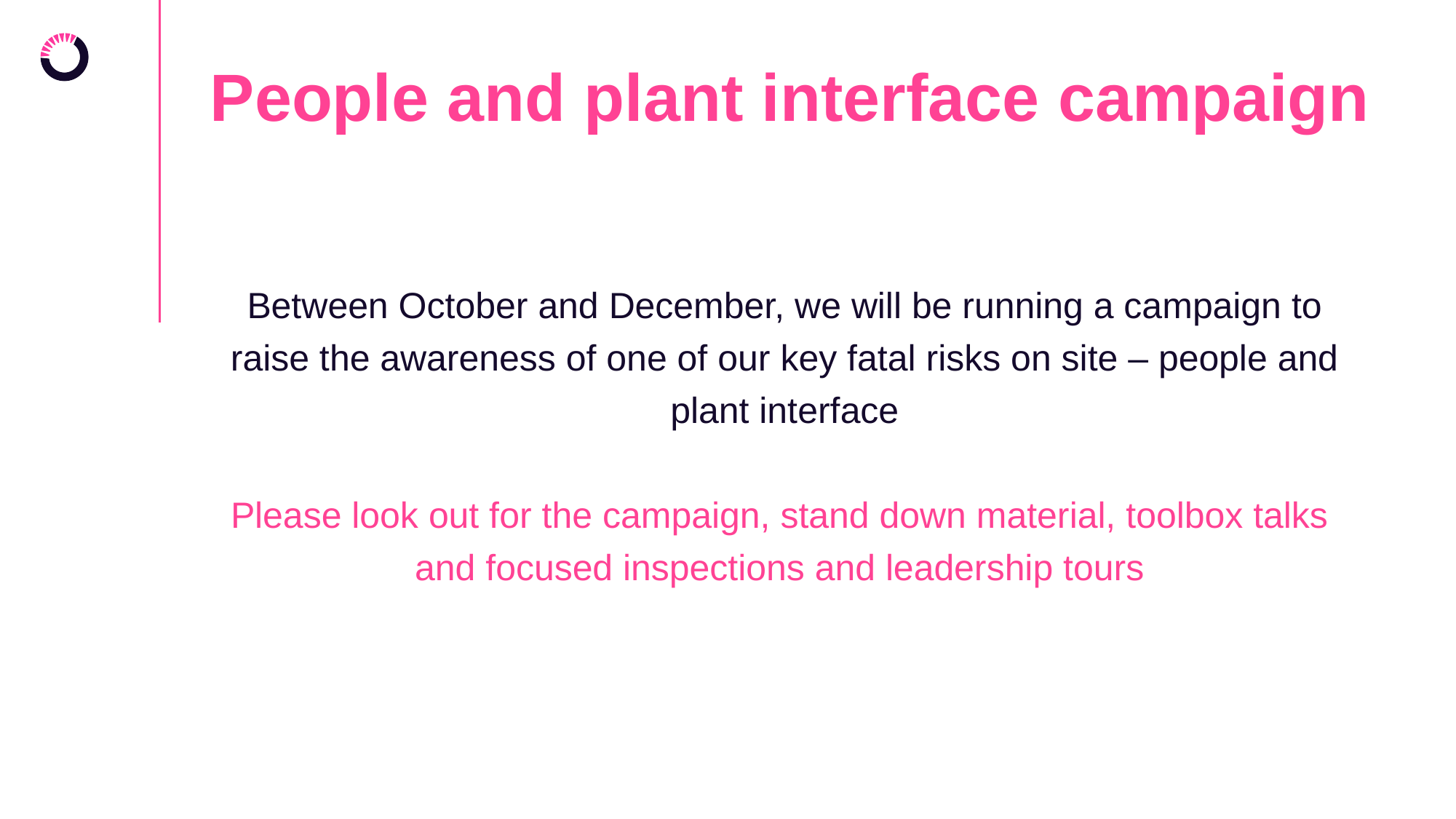

People and plant interface campaign
Between October and December, we will be running a campaign to raise the awareness of one of our key fatal risks on site – people and plant interface

Please look out for the campaign, stand down material, toolbox talks and focused inspections and leadership tours